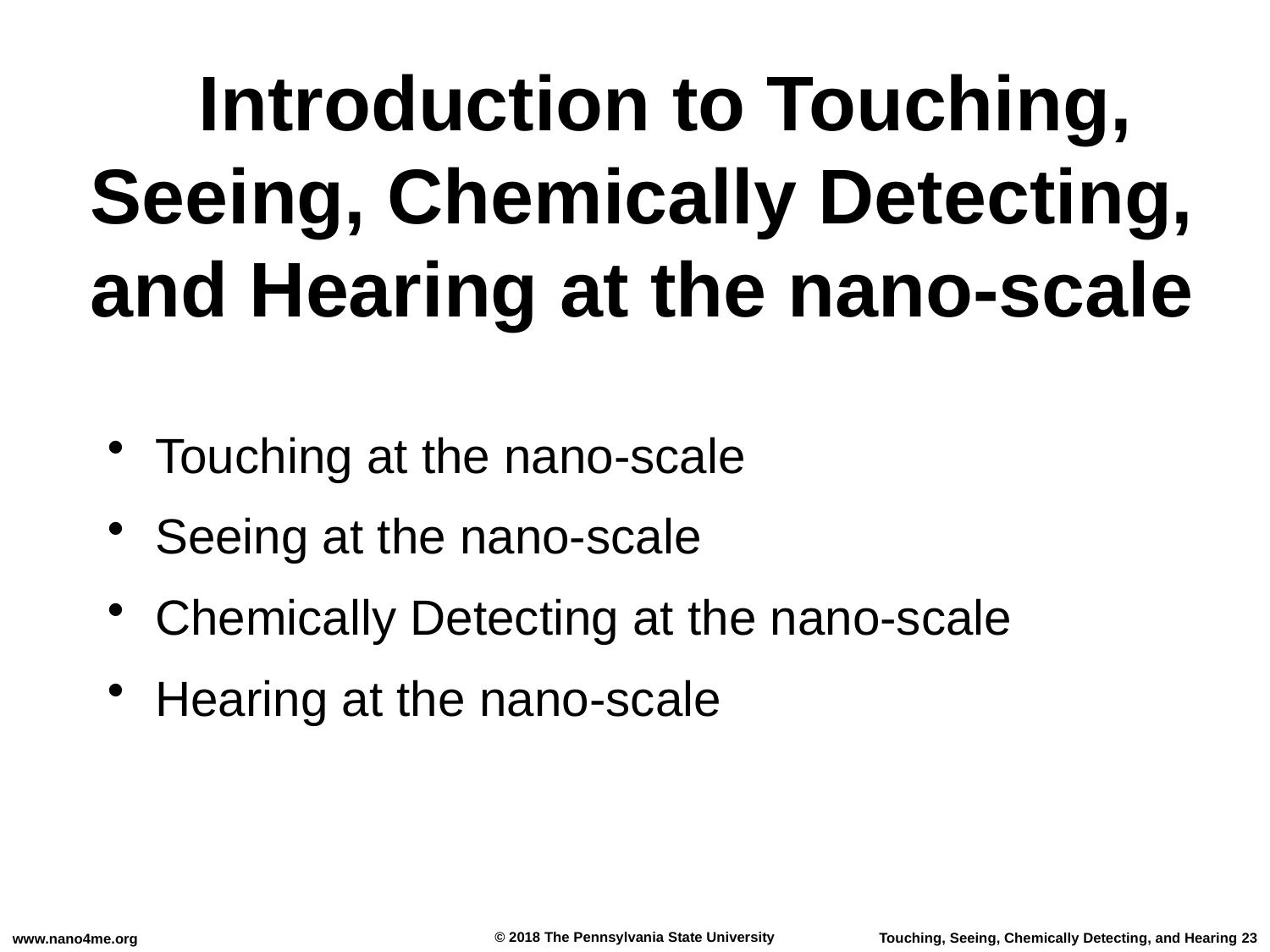

Introduction to Touching, Seeing, Chemically Detecting, and Hearing at the nano-scale

#
Touching at the nano-scale
Seeing at the nano-scale
Chemically Detecting at the nano-scale
Hearing at the nano-scale